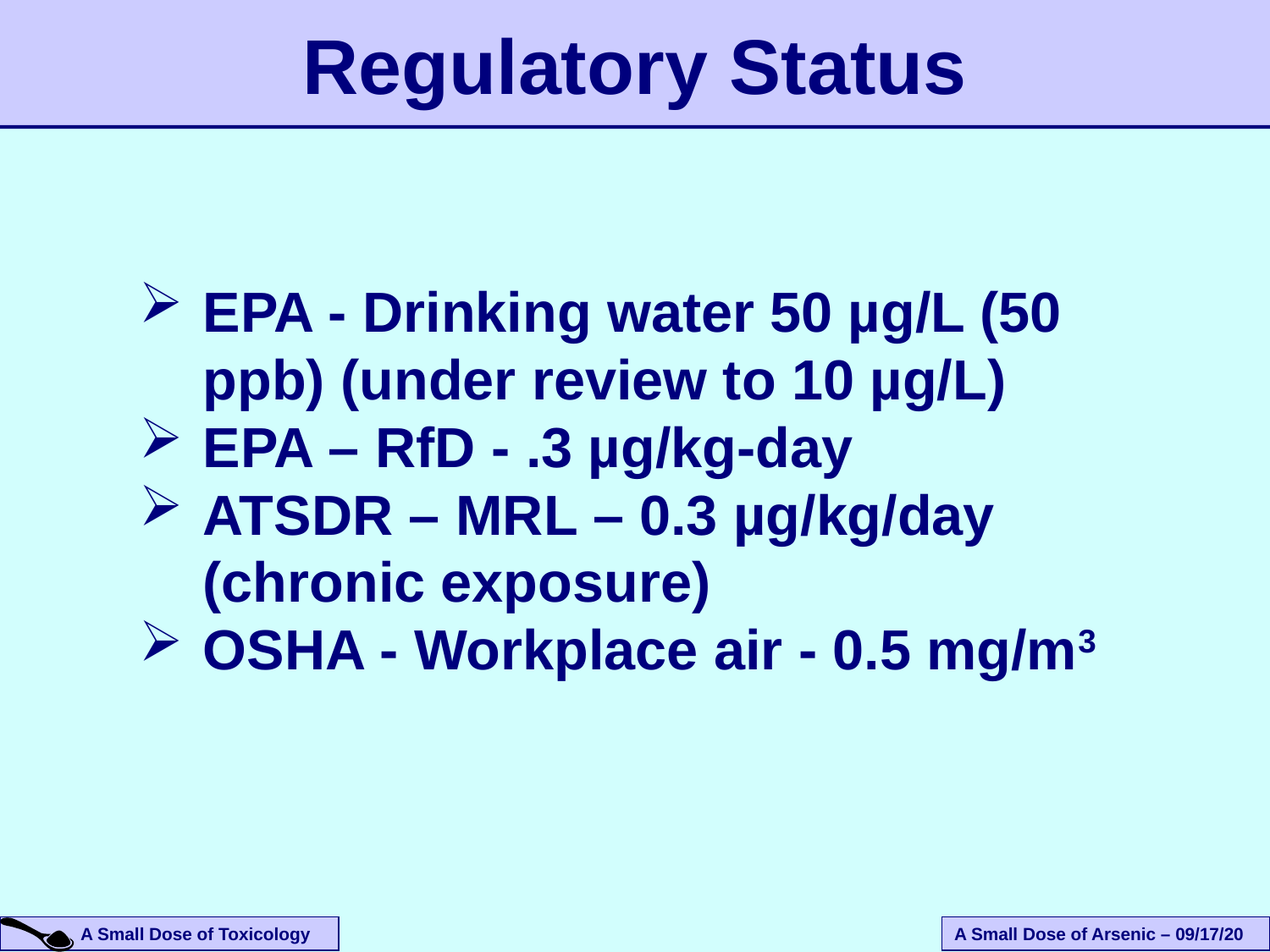

Regulatory Status
EPA - Drinking water 50 µg/L (50 ppb) (under review to 10 µg/L)
EPA – RfD - .3 µg/kg-day
ATSDR – MRL – 0.3 µg/kg/day (chronic exposure)
OSHA - Workplace air - 0.5 mg/m3